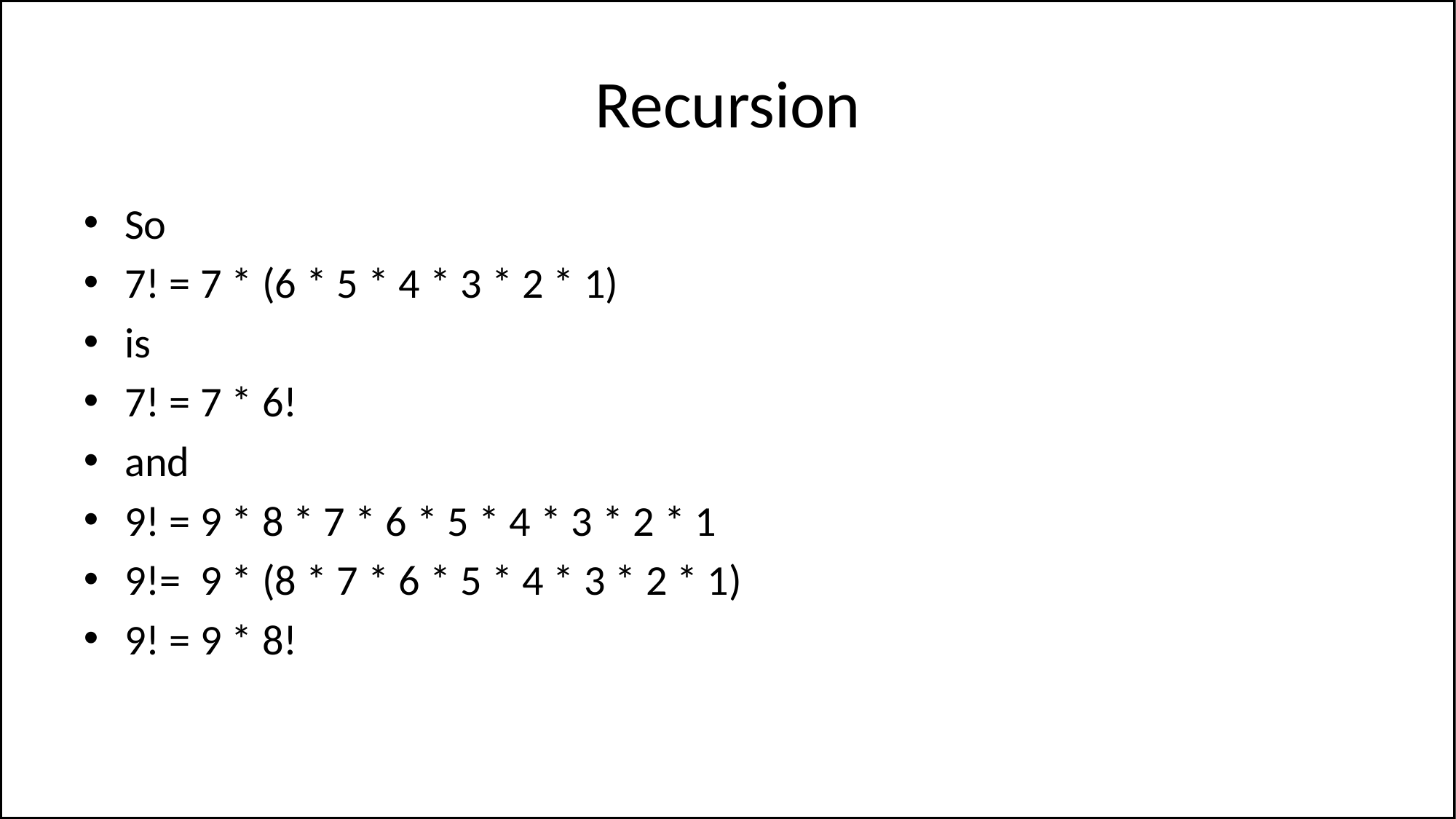

# Recursion
So
7! = 7 * (6 * 5 * 4 * 3 * 2 * 1)
is
7! = 7 * 6!
and
9! = 9 * 8 * 7 * 6 * 5 * 4 * 3 * 2 * 1
9!=  9 * (8 * 7 * 6 * 5 * 4 * 3 * 2 * 1)
9! = 9 * 8!